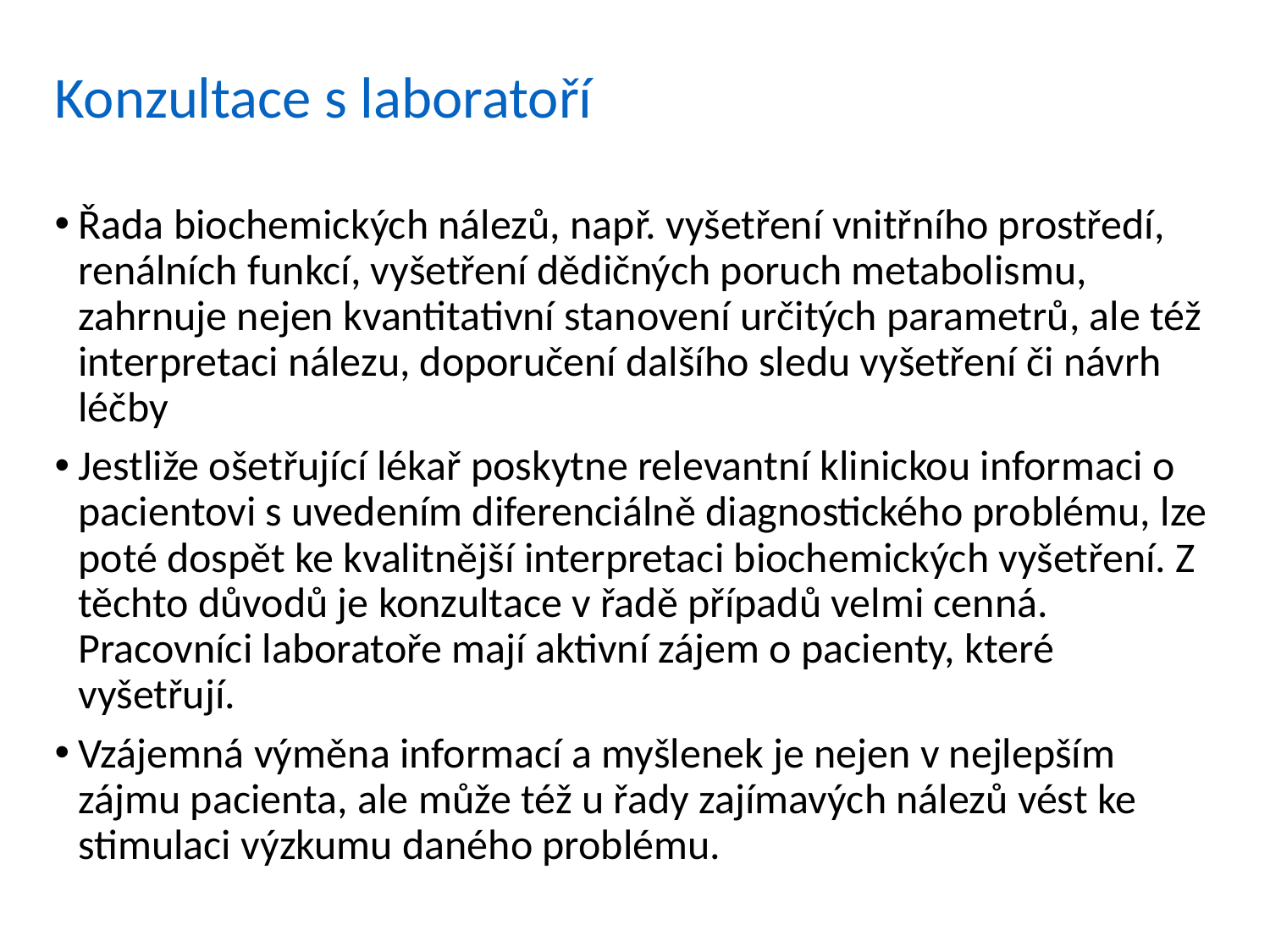

# Konzultace s laboratoří
Řada biochemických nálezů, např. vyšetření vnitřního prostředí, renálních funkcí, vyšetření dědičných poruch metabolismu, zahrnuje nejen kvantitativní stanovení určitých parametrů, ale též interpretaci nálezu, doporučení dalšího sledu vyšetření či návrh léčby
Jestliže ošetřující lékař poskytne relevantní klinickou informaci o pacientovi s uvedením diferenciálně diagnostického problému, lze poté dospět ke kvalitnější interpretaci biochemických vyšetření. Z těchto důvodů je konzultace v řadě případů velmi cenná. Pracovníci laboratoře mají aktivní zájem o pacienty, které vyšetřují.
Vzájemná výměna informací a myšlenek je nejen v nejlepším zájmu pacienta, ale může též u řady zajímavých nálezů vést ke stimulaci výzkumu daného problému.